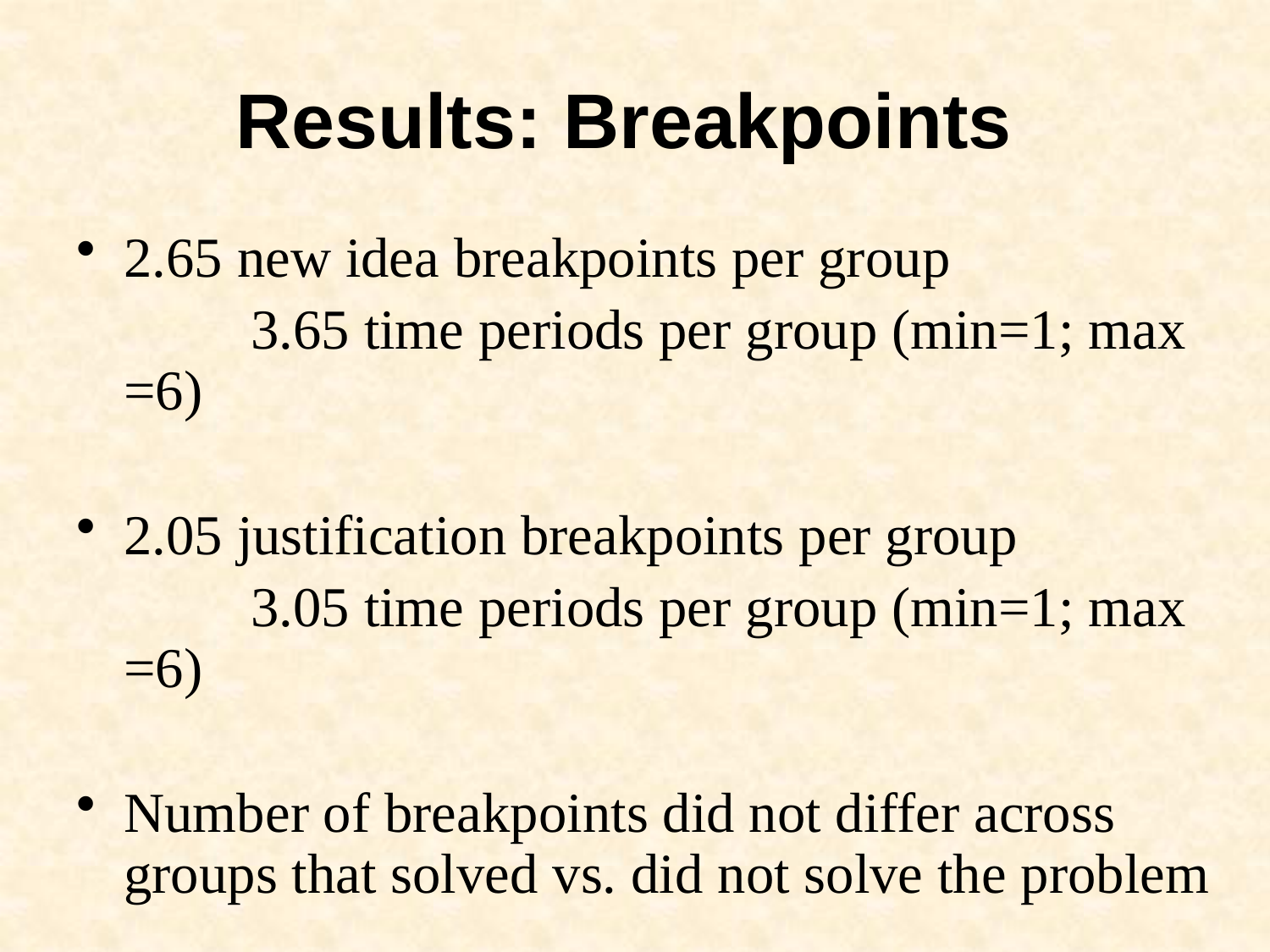

Results: Breakpoints
2.65 new idea breakpoints per group
		3.65 time periods per group (min=1; max =6)

2.05 justification breakpoints per group
		3.05 time periods per group (min=1; max =6)

Number of breakpoints did not differ across groups that solved vs. did not solve the problem